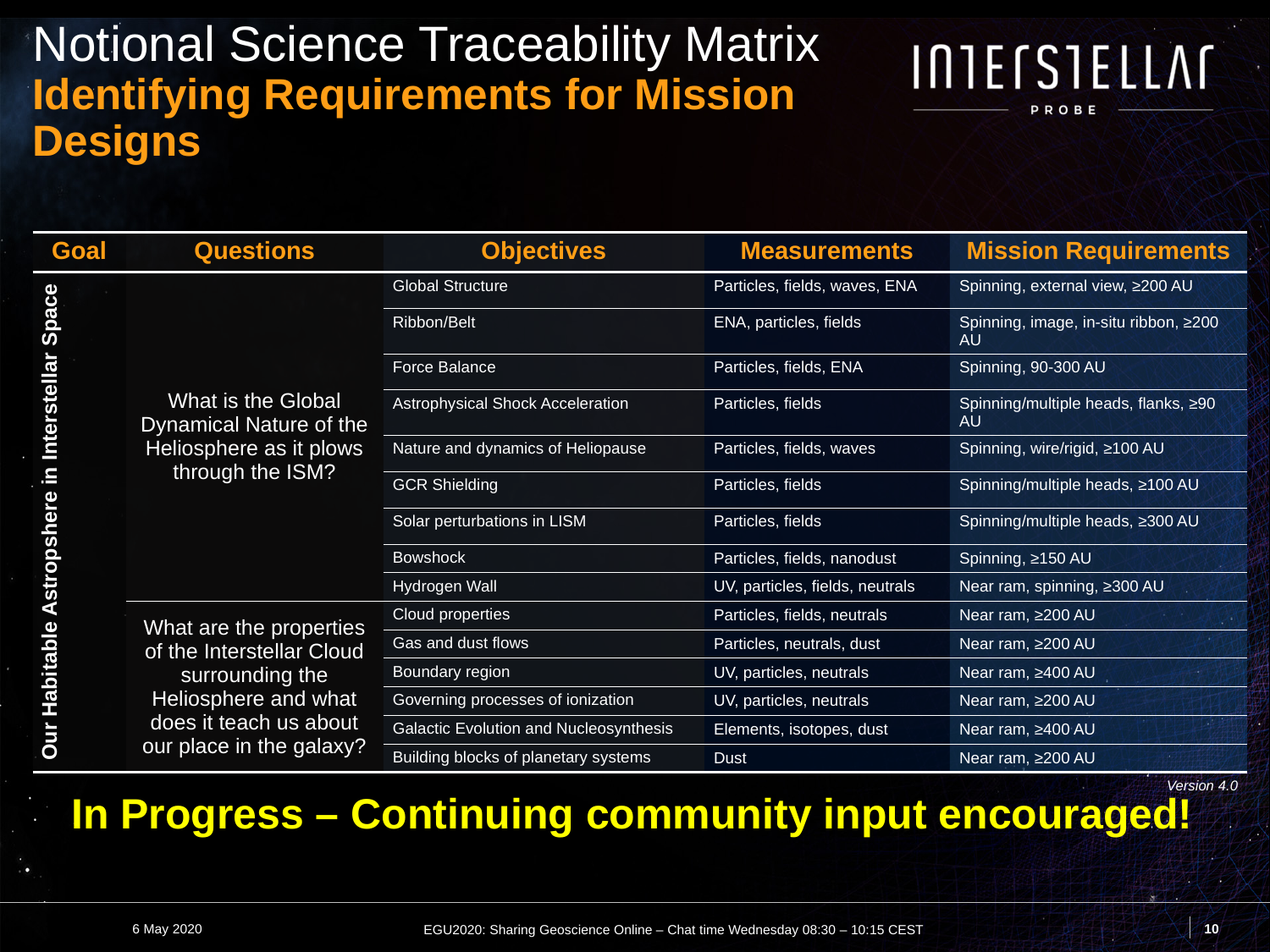

# Notional Science Traceability Matrix Identifying Requirements for Mission Designs
| Goal | Questions | Objectives | Measurements | Mission Requirements |
| --- | --- | --- | --- | --- |
| Our Habitable Astropshere in Interstellar Space | What is the Global Dynamical Nature of the Heliosphere as it plows through the ISM? | Global Structure | Particles, fields, waves, ENA | Spinning, external view, ≥200 AU |
|  |  | Ribbon/Belt | ENA, particles, fields | Spinning, image, in-situ ribbon, ≥200 AU |
|  |  | Force Balance | Particles, fields, ENA | Spinning, 90-300 AU |
|  |  | Astrophysical Shock Acceleration | Particles, fields | Spinning/multiple heads, flanks, ≥90 AU |
|  |  | Nature and dynamics of Heliopause | Particles, fields, waves | Spinning, wire/rigid, ≥100 AU |
|  |  | GCR Shielding | Particles, fields | Spinning/multiple heads, ≥100 AU |
|  |  | Solar perturbations in LISM | Particles, fields | Spinning/multiple heads, ≥300 AU |
|  |  | Bowshock | Particles, fields, nanodust | Spinning, ≥150 AU |
|  |  | Hydrogen Wall | UV, particles, fields, neutrals | Near ram, spinning, ≥300 AU |
|  | What are the properties of the Interstellar Cloud surrounding the Heliosphere and what does it teach us about our place in the galaxy? | Cloud properties | Particles, fields, neutrals | Near ram, ≥200 AU |
|  |  | Gas and dust flows | Particles, neutrals, dust | Near ram, ≥200 AU |
|  |  | Boundary region | UV, particles, neutrals | Near ram, ≥400 AU |
|  |  | Governing processes of ionization | UV, particles, neutrals | Near ram, ≥200 AU |
|  |  | Galactic Evolution and Nucleosynthesis | Elements, isotopes, dust | Near ram, ≥400 AU |
|  |  | Building blocks of planetary systems | Dust | Near ram, ≥200 AU |
| Version 4.0 |  |  |  |  |
In Progress – Continuing community input encouraged!
10
6 May 2020
EGU2020: Sharing Geoscience Online – Chat time Wednesday 08:30 – 10:15 CEST